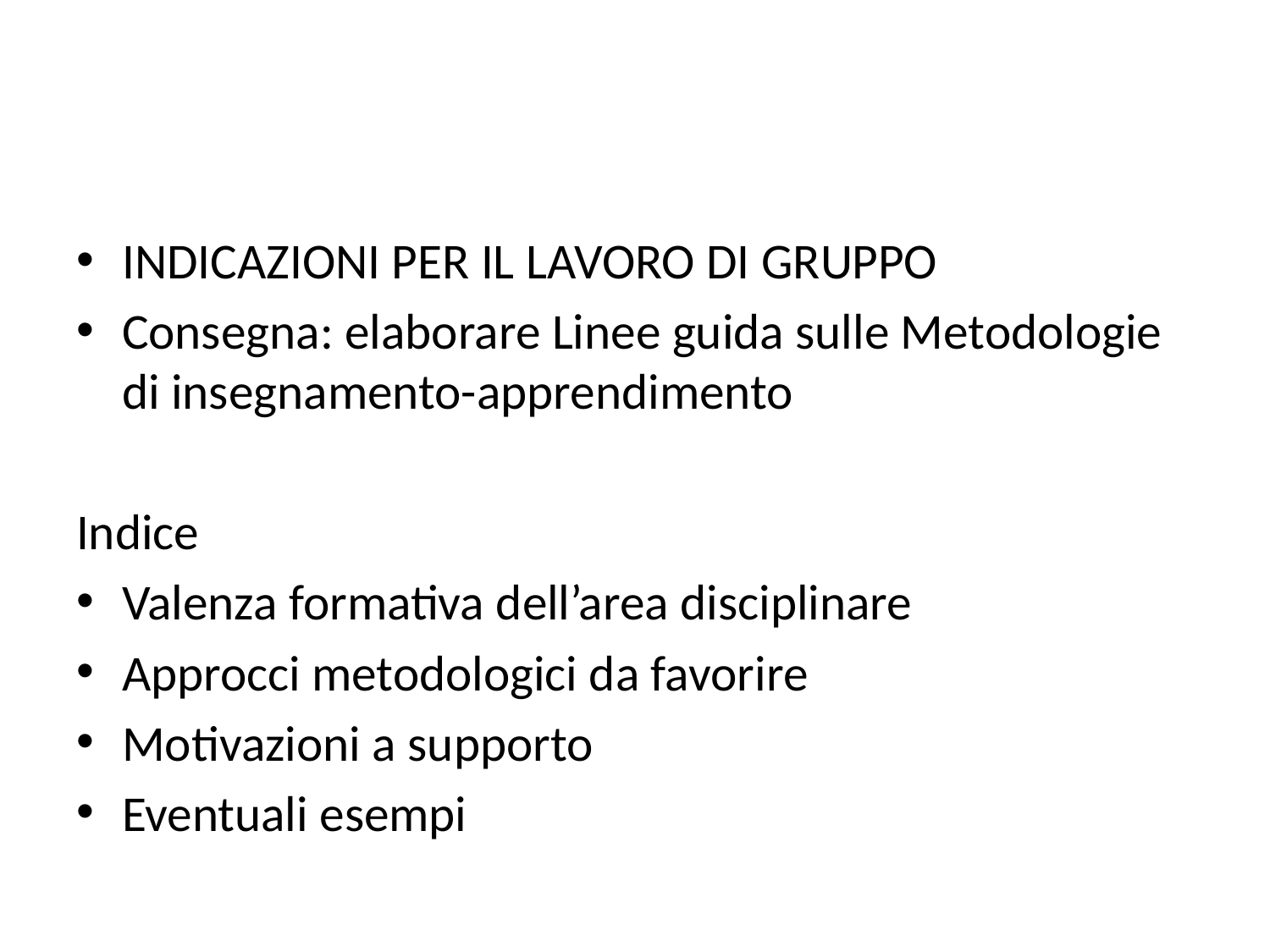

INDICAZIONI PER IL LAVORO DI GRUPPO
Consegna: elaborare Linee guida sulle Metodologie di insegnamento-apprendimento

Indice
Valenza formativa dell’area disciplinare
Approcci metodologici da favorire
Motivazioni a supporto
Eventuali esempi